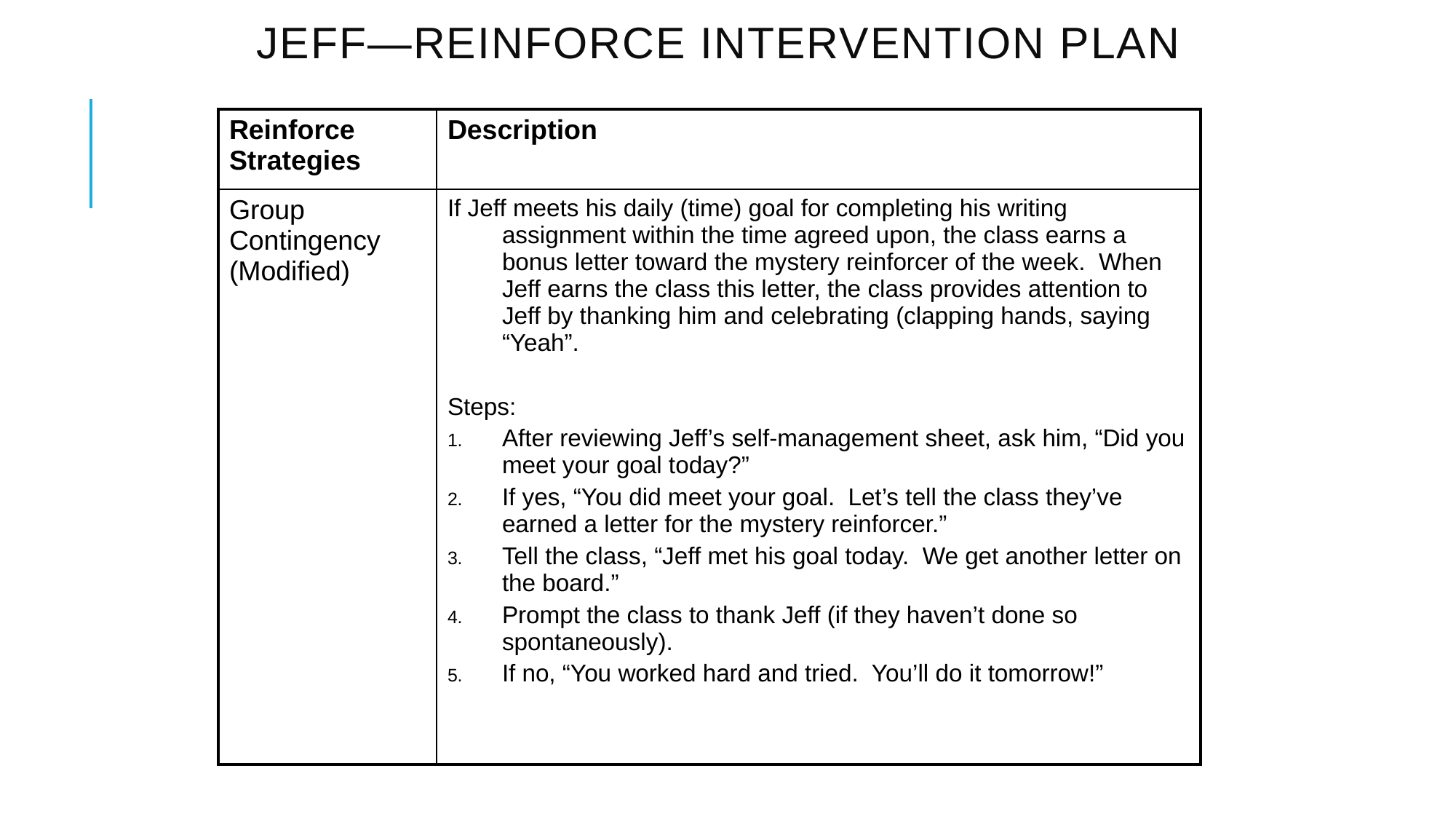

# Jeff—Reinforce Intervention Plan
| Reinforce Strategies | Description |
| --- | --- |
| Group Contingency (Modified) | If Jeff meets his daily (time) goal for completing his writing assignment within the time agreed upon, the class earns a bonus letter toward the mystery reinforcer of the week. When Jeff earns the class this letter, the class provides attention to Jeff by thanking him and celebrating (clapping hands, saying “Yeah”. Steps: After reviewing Jeff’s self-management sheet, ask him, “Did you meet your goal today?” If yes, “You did meet your goal. Let’s tell the class they’ve earned a letter for the mystery reinforcer.” Tell the class, “Jeff met his goal today. We get another letter on the board.” Prompt the class to thank Jeff (if they haven’t done so spontaneously). If no, “You worked hard and tried. You’ll do it tomorrow!” |